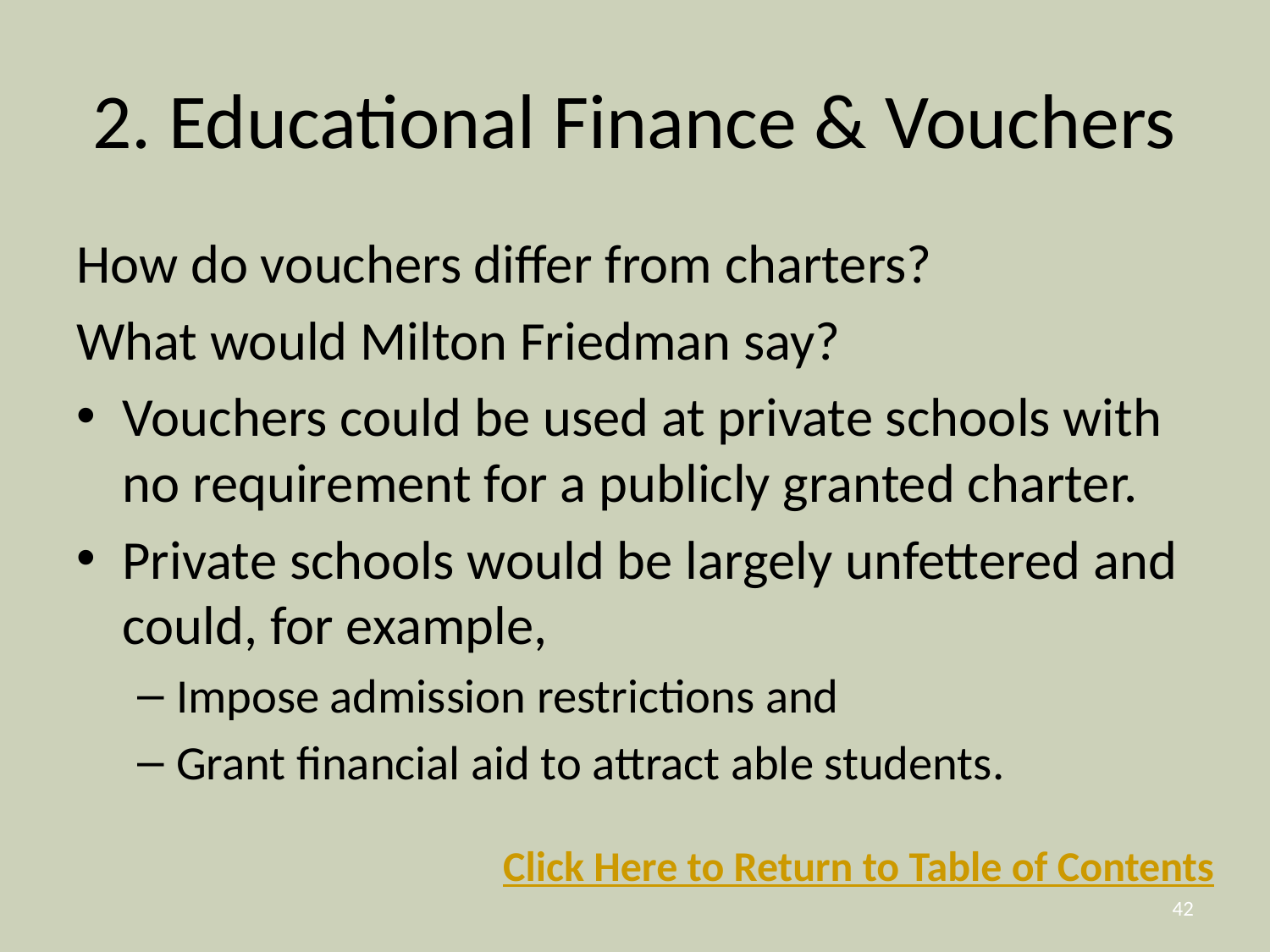

# 2. Educational Finance & Vouchers
How do vouchers differ from charters?
What would Milton Friedman say?
Vouchers could be used at private schools with no requirement for a publicly granted charter.
Private schools would be largely unfettered and could, for example,
Impose admission restrictions and
Grant financial aid to attract able students.
Click Here to Return to Table of Contents
42